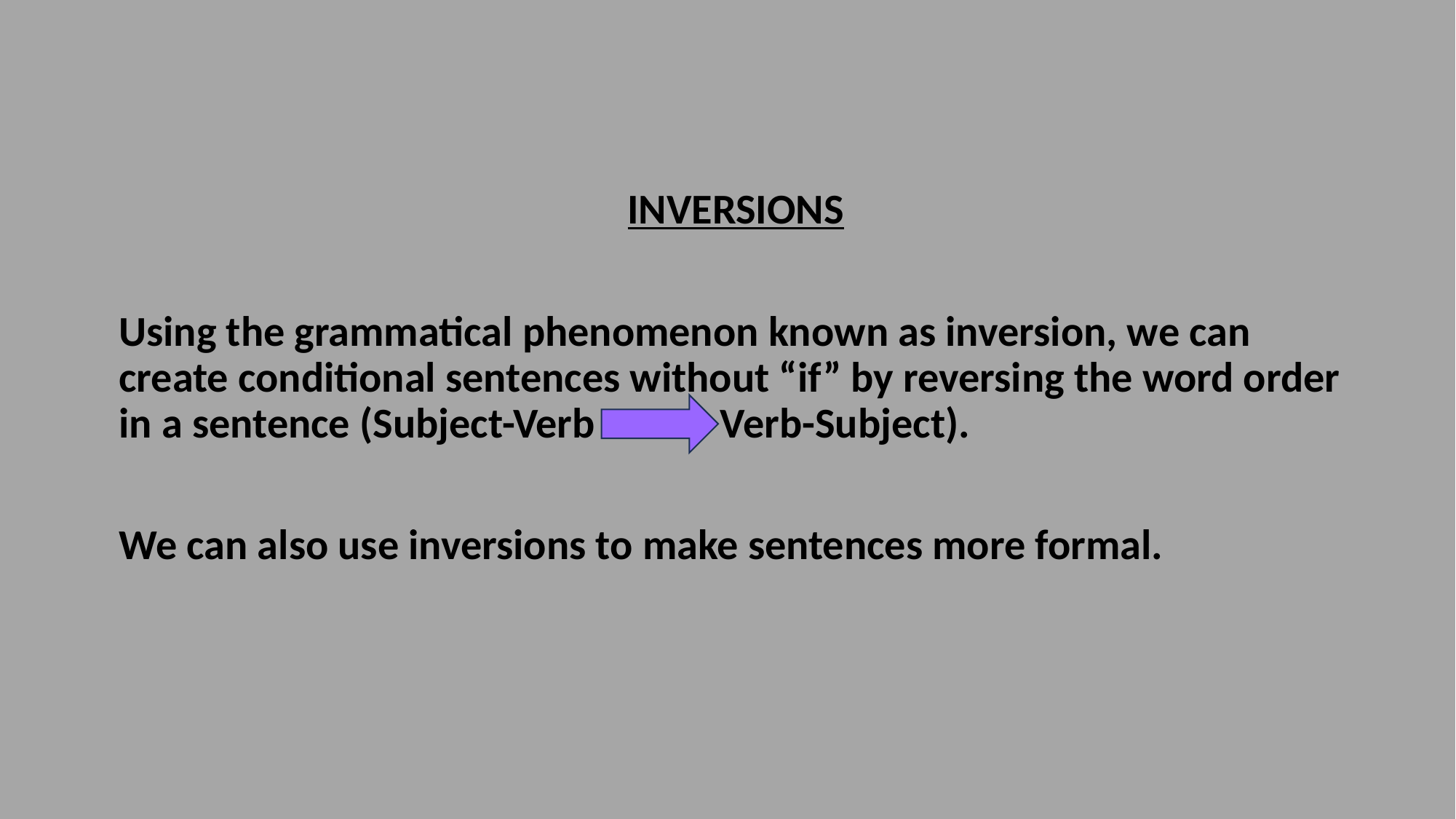

INVERSIONS

Using the grammatical phenomenon known as inversion, we can create conditional sentences without “if” by reversing the word order in a sentence (Subject-Verb             Verb-Subject).

We can also use inversions to make sentences more formal.